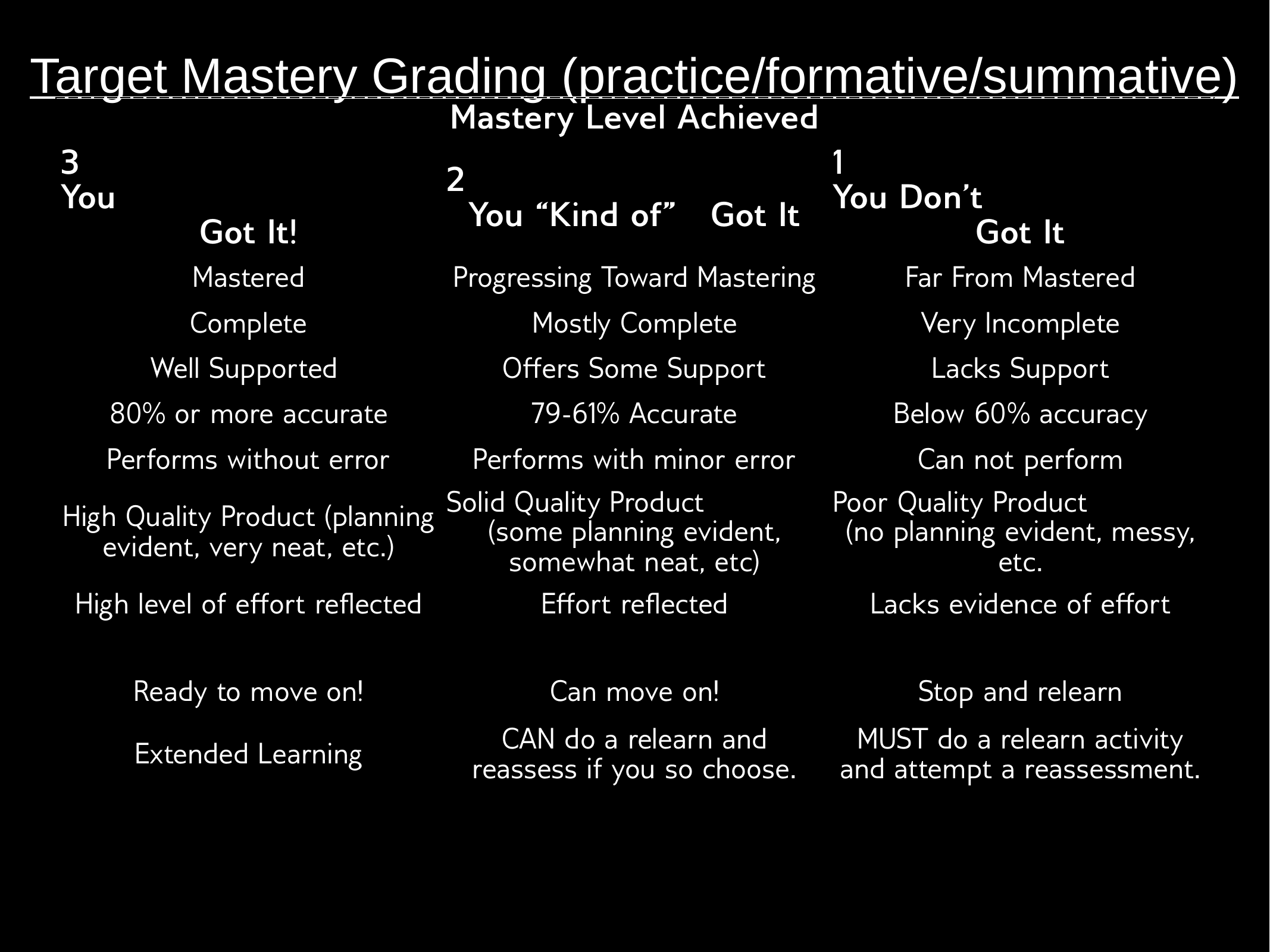

# Target Mastery Grading (practice/formative/summative)
| Mastery Level Achieved |  |  |
| --- | --- | --- |
| 3 You Got It! | 2 You “Kind of” Got It | 1 You Don’t Got It |
| Mastered | Progressing Toward Mastering | Far From Mastered |
| Complete | Mostly Complete | Very Incomplete |
| Well Supported | Offers Some Support | Lacks Support |
| 80% or more accurate | 79-61% Accurate | Below 60% accuracy |
| Performs without error | Performs with minor error | Can not perform |
| High Quality Product (planning evident, very neat, etc.) | Solid Quality Product (some planning evident, somewhat neat, etc) | Poor Quality Product (no planning evident, messy, etc. |
| High level of effort reflected | Effort reflected | Lacks evidence of effort |
|  |  |  |
| Ready to move on! | Can move on! | Stop and relearn |
| Extended Learning | CAN do a relearn and reassess if you so choose. | MUST do a relearn activity and attempt a reassessment. |